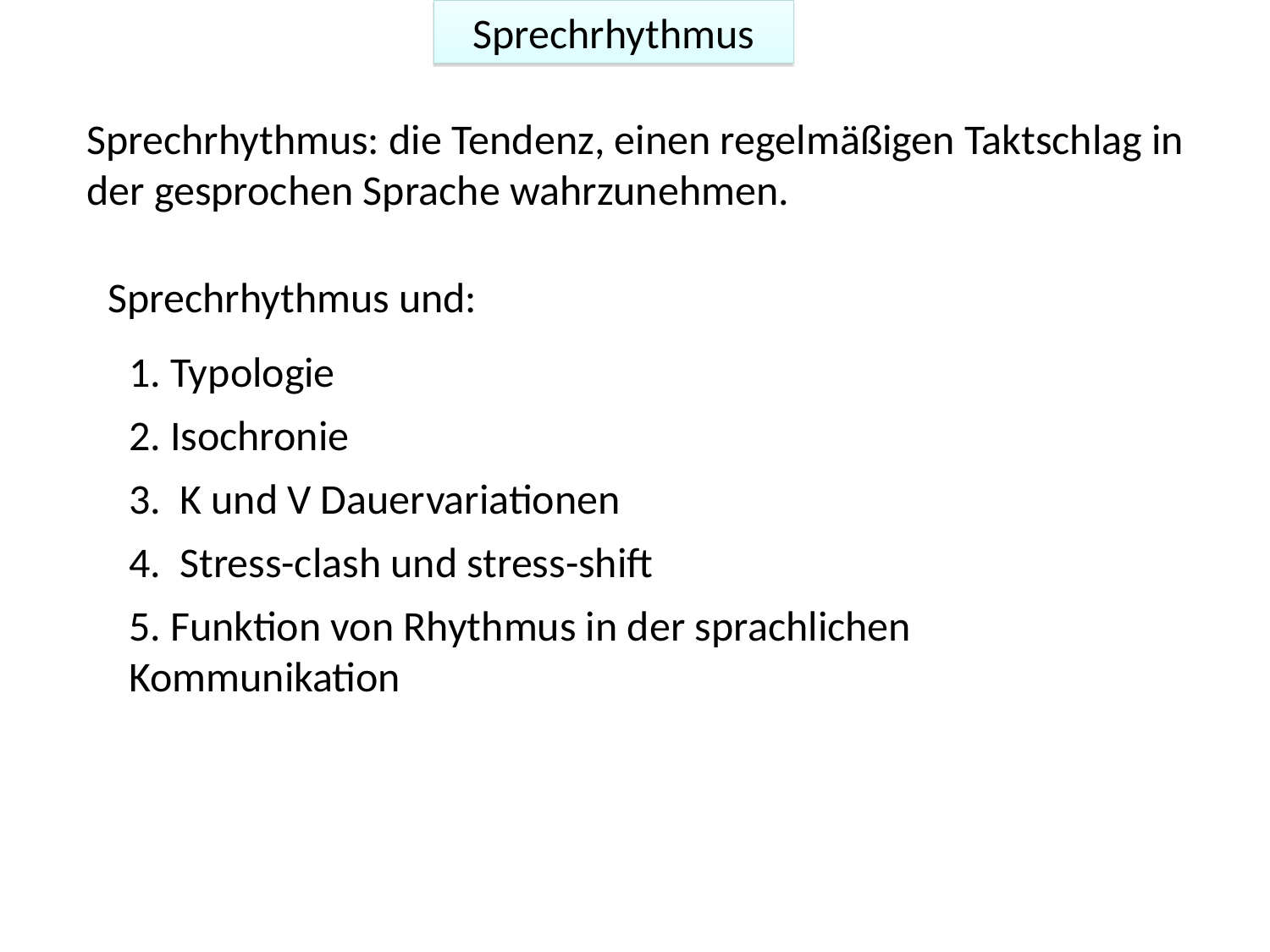

Sprechrhythmus
Sprechrhythmus: die Tendenz, einen regelmäßigen Taktschlag in der gesprochen Sprache wahrzunehmen.
Sprechrhythmus und:
1. Typologie
2. Isochronie
3.  K und V Dauervariationen
4.  Stress-clash und stress-shift
5. Funktion von Rhythmus in der sprachlichen Kommunikation